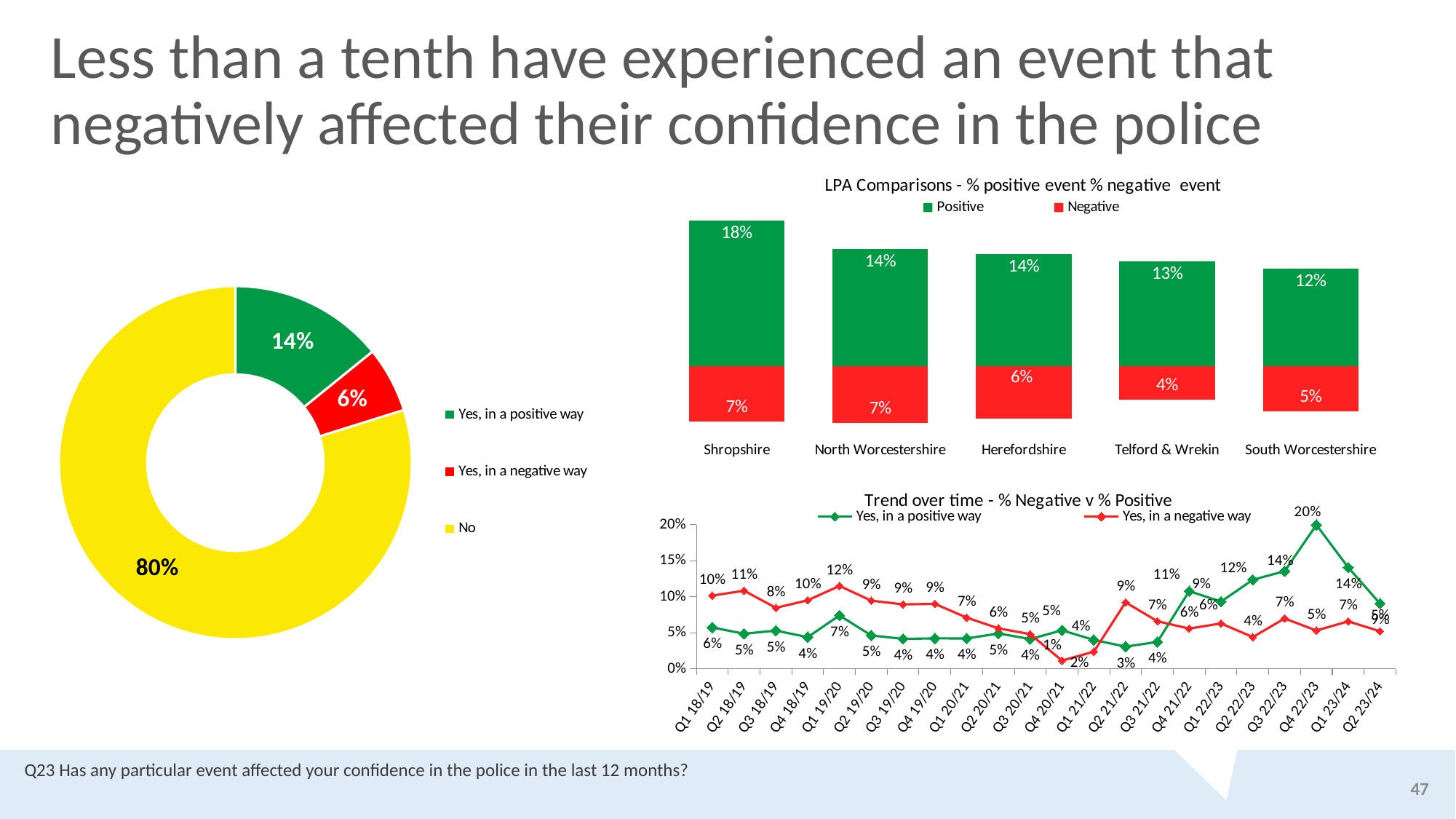

Less than a tenth have experienced an event that negatively affected their confidence in the police

### Chart: LPA Comparisons - % positive event % negative  event

| Category | Negative | Positive |
|---|---|---|
| Shropshire | -0.06671616009664273 | 0.17629425675118818 |
| North Worcestershire | -0.06836466744951686 | 0.14144443222497763 |
| Herefordshire | -0.06376459609246454 | 0.13523565699870152 |
| Telford & Wrekin | -0.04023283131441974 | 0.12649940904972048 |
| South Worcestershire | -0.05453901955974307 | 0.11769323738021989 |

### Chart

| Category |  |
|---|---|
| Yes, in a positive way | 0.1416757659197867 |
| Yes, in a negative way | 0.06012640913765808 |
| No | 0.79819782494257 |

### Chart: Trend over time - % Negative v % Positive

| Category | Yes, in a positive way | Yes, in a negative way |
|---|---|---|
| Q1 18/19 | 0.0572593473011136 | 0.101584880260082 |
| Q2 18/19 | 0.0485247105711758 | 0.108397031874186 |
| Q3 18/19 | 0.0528797452693473 | 0.0846318748959647 |
| Q4 18/19 | 0.04381453843911146 | 0.09508121016585791 |
| Q1 19/20 | 0.074 | 0.115 |
| Q2 19/20 | 0.04615170429187119 | 0.0945925397956759 |
| Q3 19/20 | 0.04145108812841009 | 0.08937984362378734 |
| Q4 19/20 | 0.04206034209185588 | 0.0901255917132111 |
| Q1 20/21 | 0.042 | 0.071 |
| Q2 20/21 | 0.048877566170491334 | 0.05598022563645801 |
| Q3 20/21 | 0.0411632003877527 | 0.048022893680059735 |
| Q4 20/21 | 0.0533386037799213 | 0.01122050863490883 |
| Q1 21/22 | 0.03993440372991745 | 0.023604577054926353 |
| Q2 21/22 | 0.030636193497892397 | 0.09225604270567345 |
| Q3 21/22 | 0.03722361739308071 | 0.06591442268316262 |
| Q4 21/22 | 0.10780408939897984 | 0.055680819354049026 |
| Q1 22/23 | 0.0932156197638407 | 0.06289156094160847 |
| Q2 22/23 | 0.12360832090768953 | 0.043890170832467386 |
| Q3 22/23 | 0.13551248312800546 | 0.0697614851802576 |
| Q4 22/23 | 0.19977047380875496 | 0.05299542804839013 |
| Q1 23/24 | 0.1407445793528592 | 0.0657137535307025 |
| Q2 23/24 | 0.09053828517135164 | 0.05202084241221288 |
Q23 Has any particular event affected your confidence in the police in the last 12 months?
47